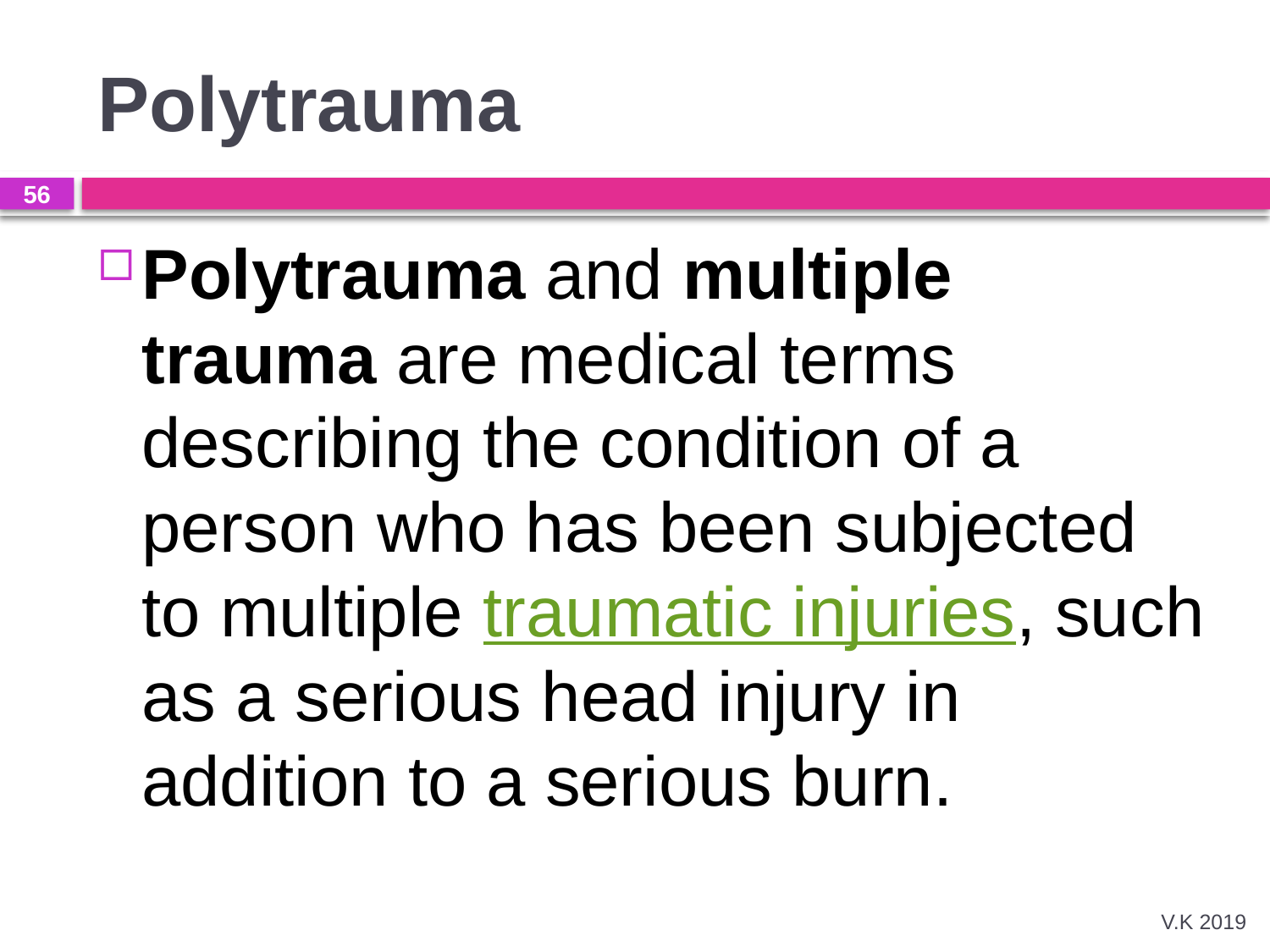

# Polytrauma
56
Polytrauma and multiple trauma are medical terms describing the condition of a person who has been subjected to multiple traumatic injuries, such as a serious head injury in addition to a serious burn.
V.K 2019